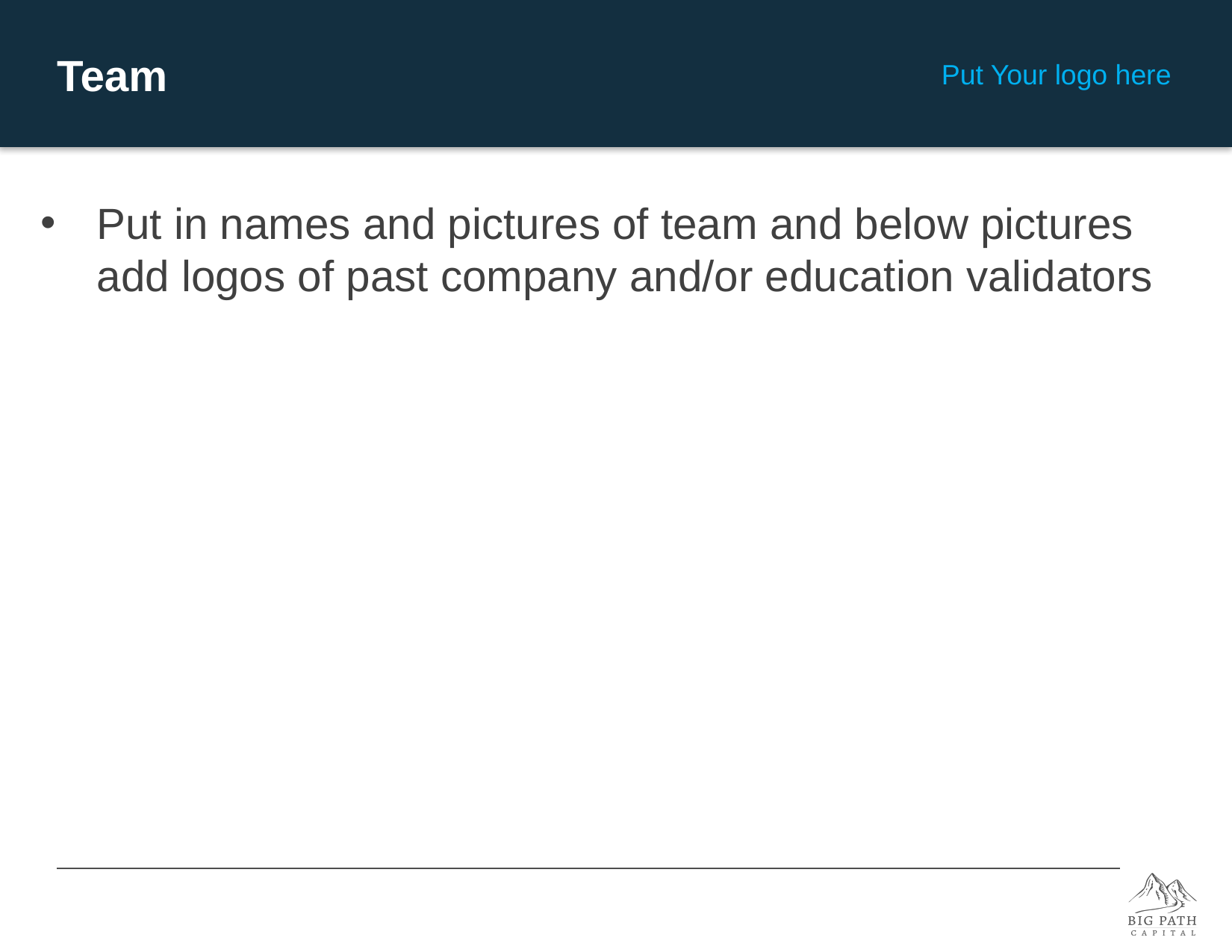

Team
Put Your logo here
Put in names and pictures of team and below pictures add logos of past company and/or education validators